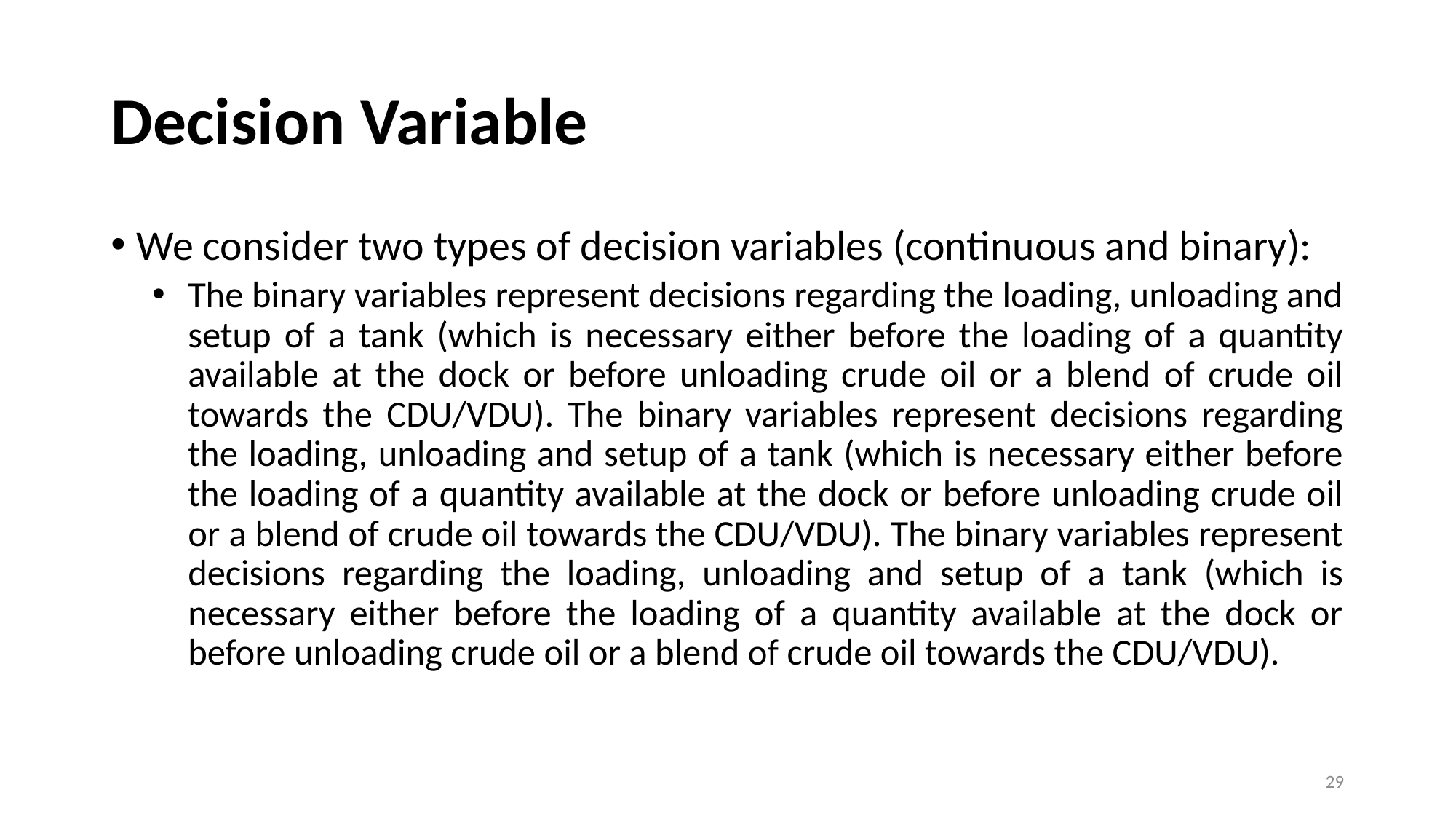

# Decision Variable
We consider two types of decision variables (continuous and binary):
The binary variables represent decisions regarding the loading, unloading and setup of a tank (which is necessary either before the loading of a quantity available at the dock or before unloading crude oil or a blend of crude oil towards the CDU/VDU). The binary variables represent decisions regarding the loading, unloading and setup of a tank (which is necessary either before the loading of a quantity available at the dock or before unloading crude oil or a blend of crude oil towards the CDU/VDU). The binary variables represent decisions regarding the loading, unloading and setup of a tank (which is necessary either before the loading of a quantity available at the dock or before unloading crude oil or a blend of crude oil towards the CDU/VDU).
29